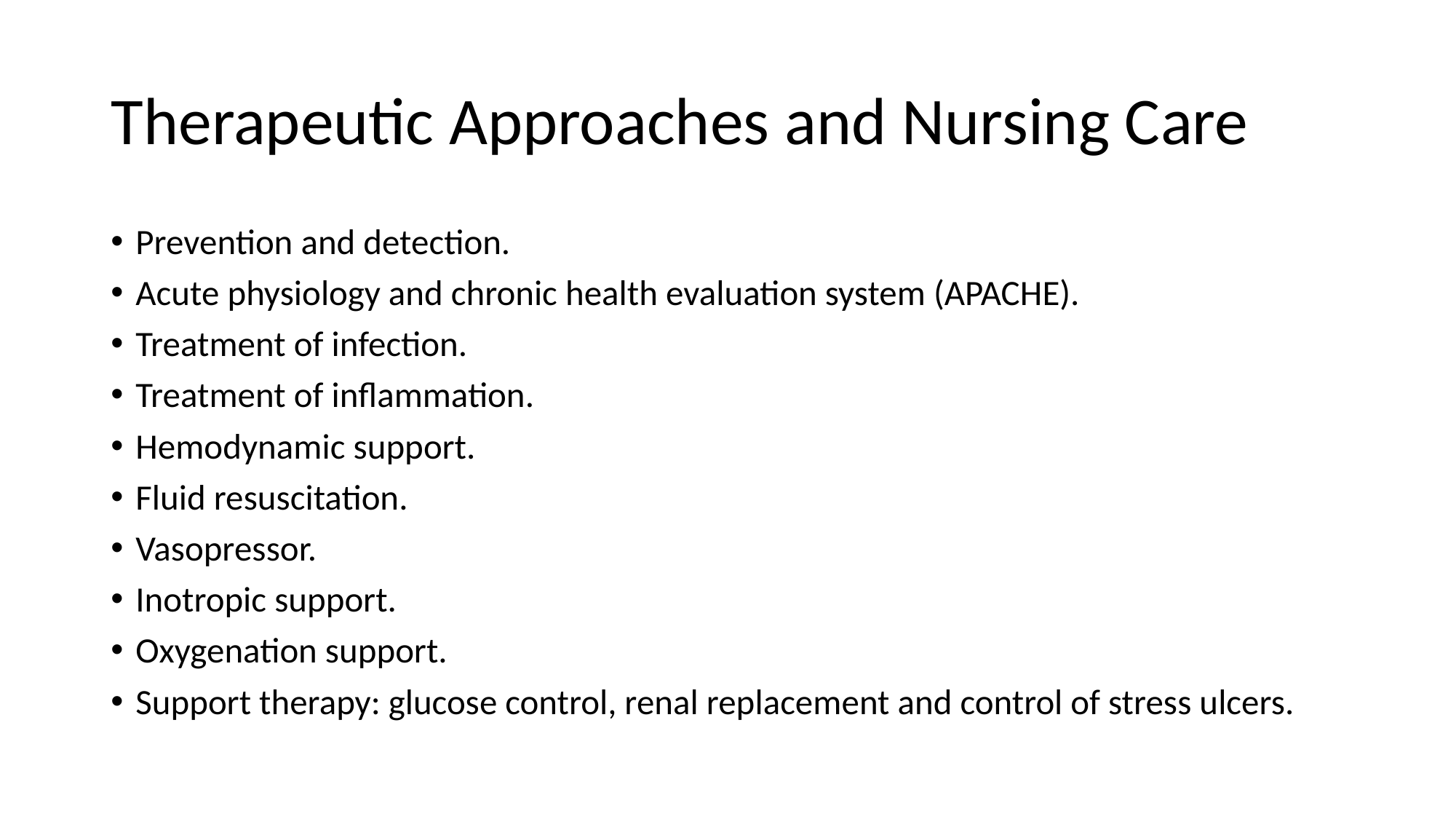

# Therapeutic Approaches and Nursing Care
Prevention and detection.
Acute physiology and chronic health evaluation system (APACHE).
Treatment of infection.
Treatment of inflammation.
Hemodynamic support.
Fluid resuscitation.
Vasopressor.
Inotropic support.
Oxygenation support.
Support therapy: glucose control, renal replacement and control of stress ulcers.